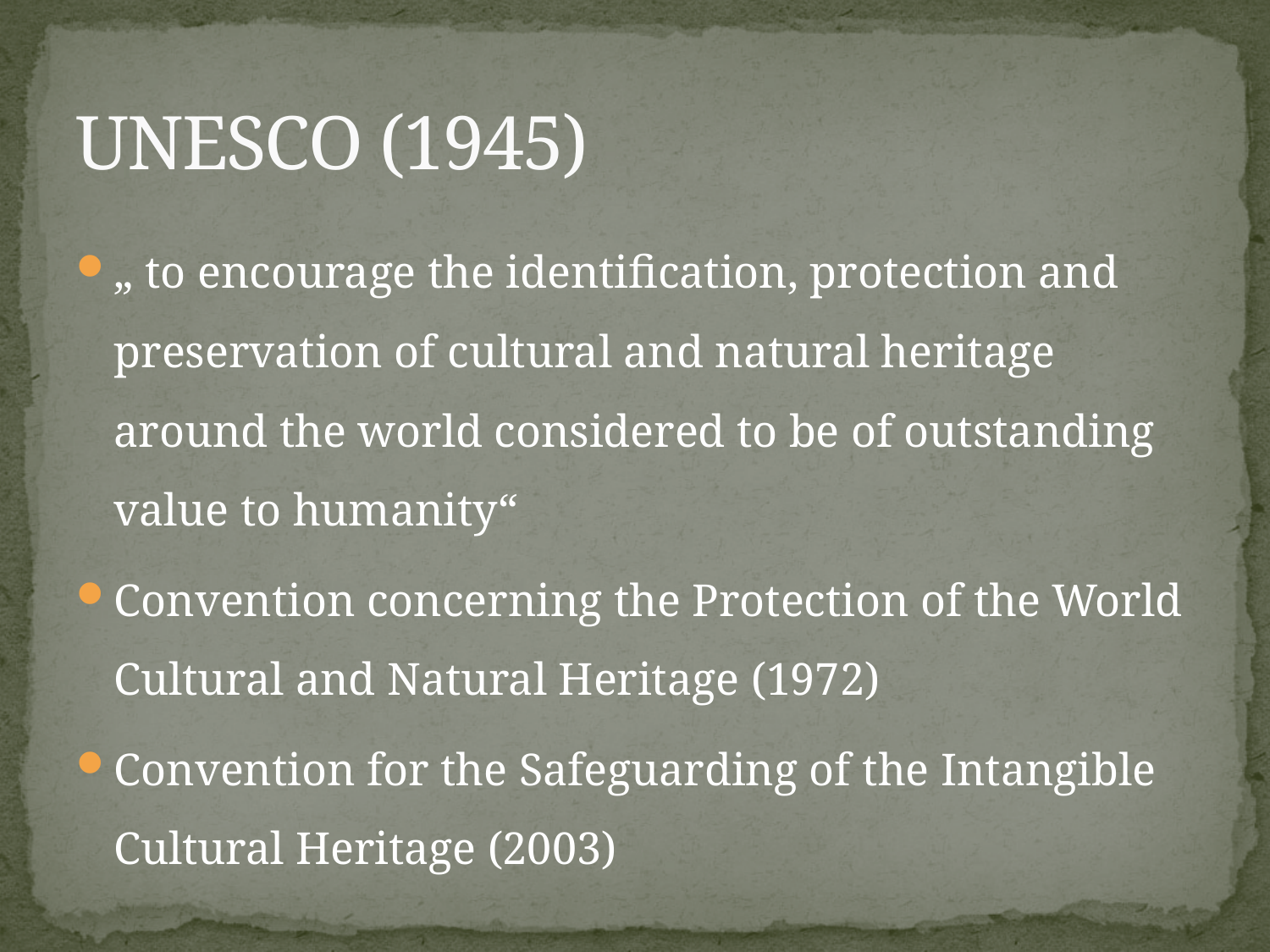

# UNESCO (1945)
„ to encourage the identification, protection and preservation of cultural and natural heritage around the world considered to be of outstanding value to humanity“
Convention concerning the Protection of the World Cultural and Natural Heritage (1972)
Convention for the Safeguarding of the Intangible Cultural Heritage (2003)